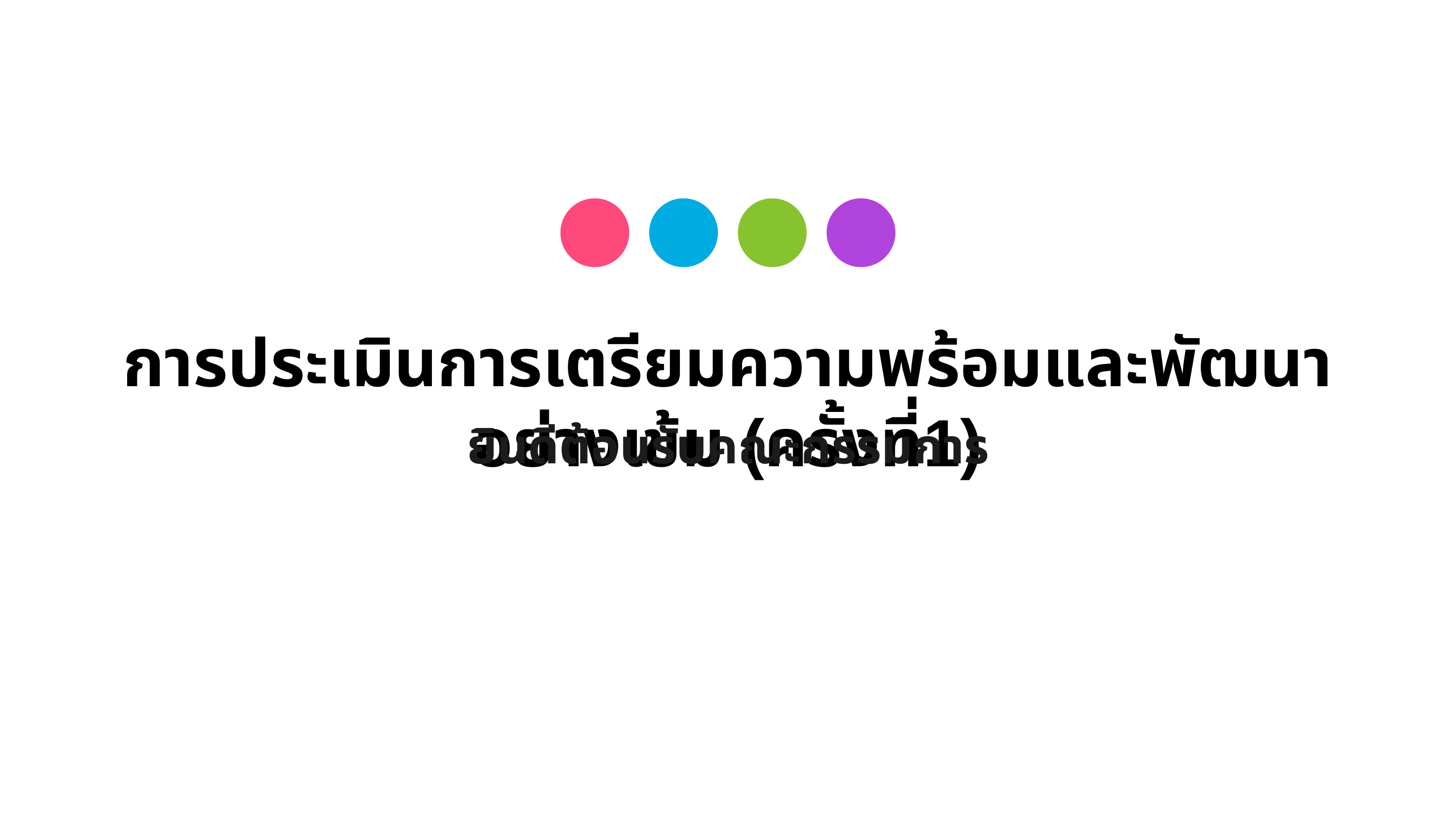

การประเมินการเตรียมความพร้อมและพัฒนาอย่างเข้ม (ครั้งที่1)
ยินดีต้อนรับคณะกรรมการ